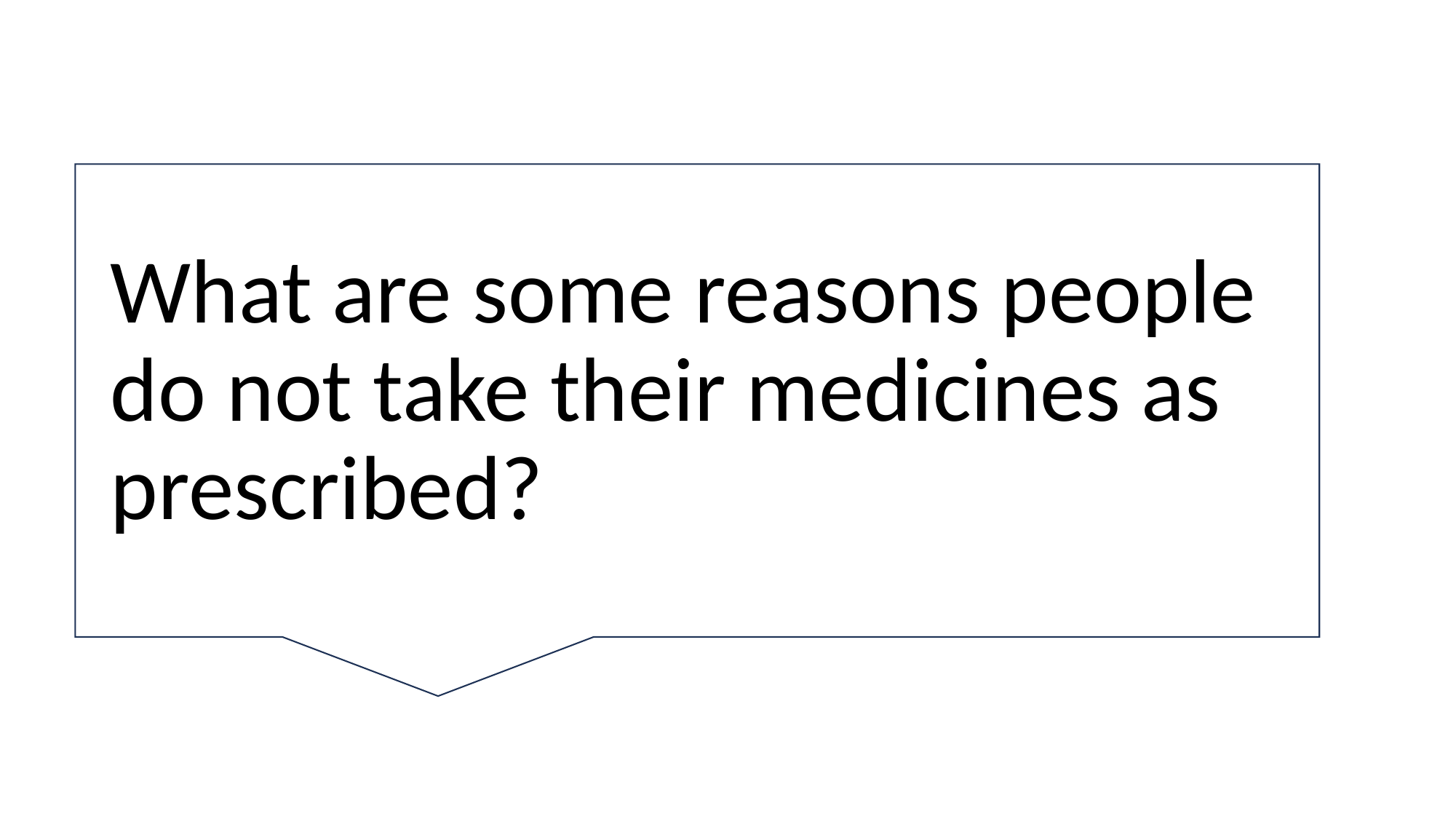

# What are some reasons people do not take their medicines as prescribed?